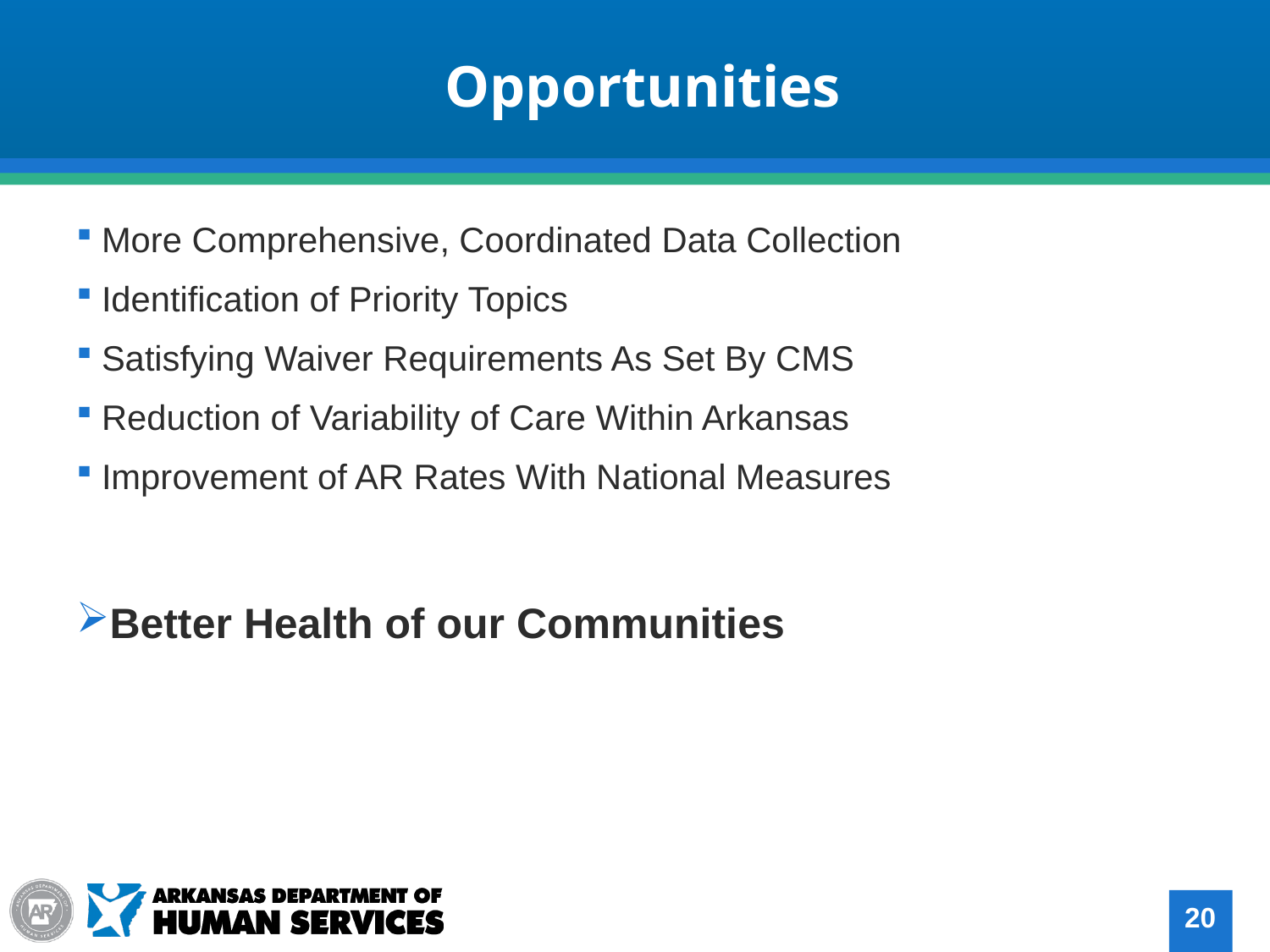

Opportunities

More Comprehensive, Coordinated Data Collection
Identification of Priority Topics
Satisfying Waiver Requirements As Set By CMS
Reduction of Variability of Care Within Arkansas
Improvement of AR Rates With National Measures

Better Health of our Communities